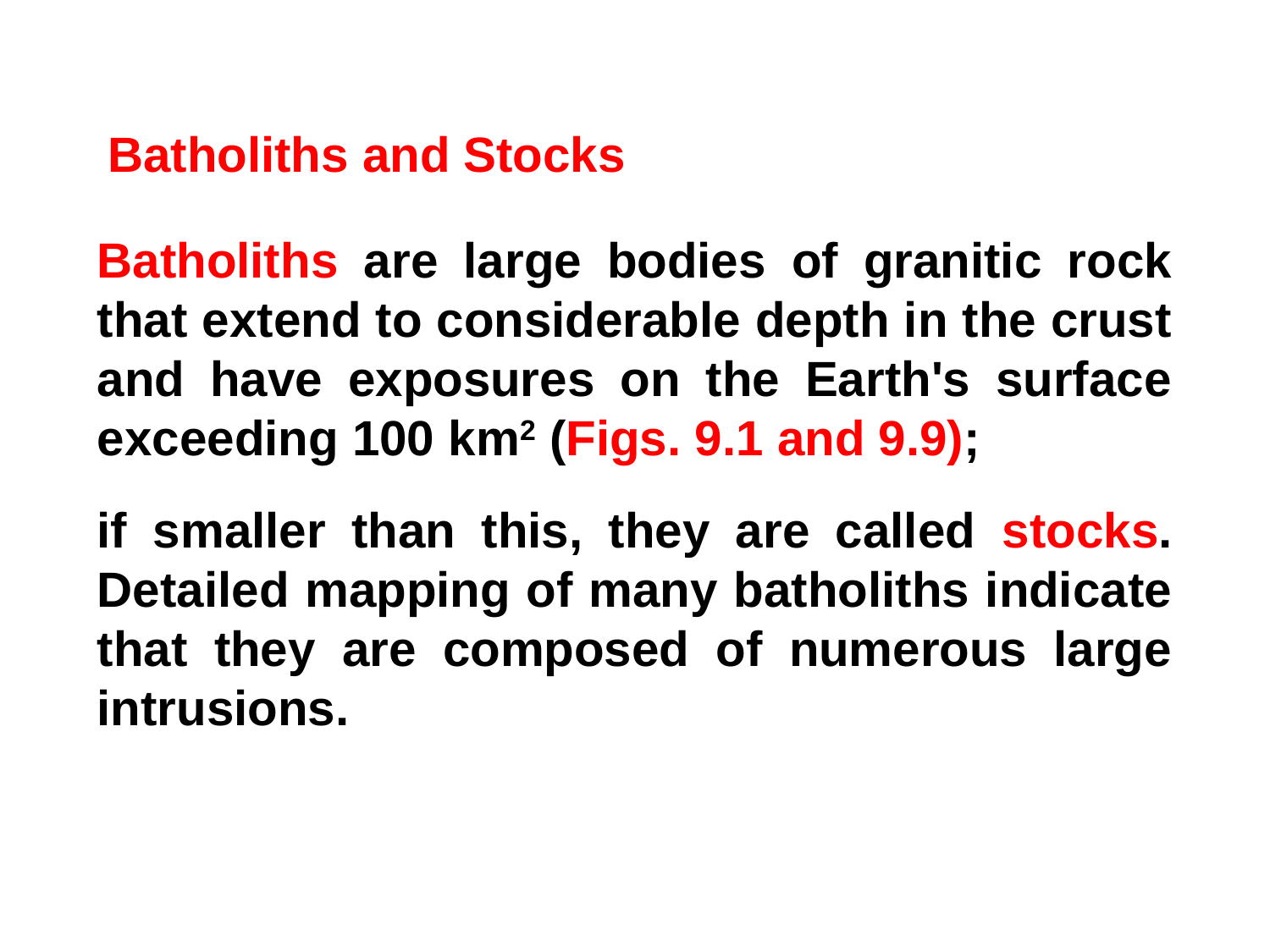

Batholiths and Stocks
Batholiths are large bodies of granitic rock that extend to considerable depth in the crust and have exposures on the Earth's surface exceeding 100 km2 (Figs. 9.1 and 9.9);

if smaller than this, they are called stocks. Detailed mapping of many batholiths indicate that they are composed of numerous large intrusions.